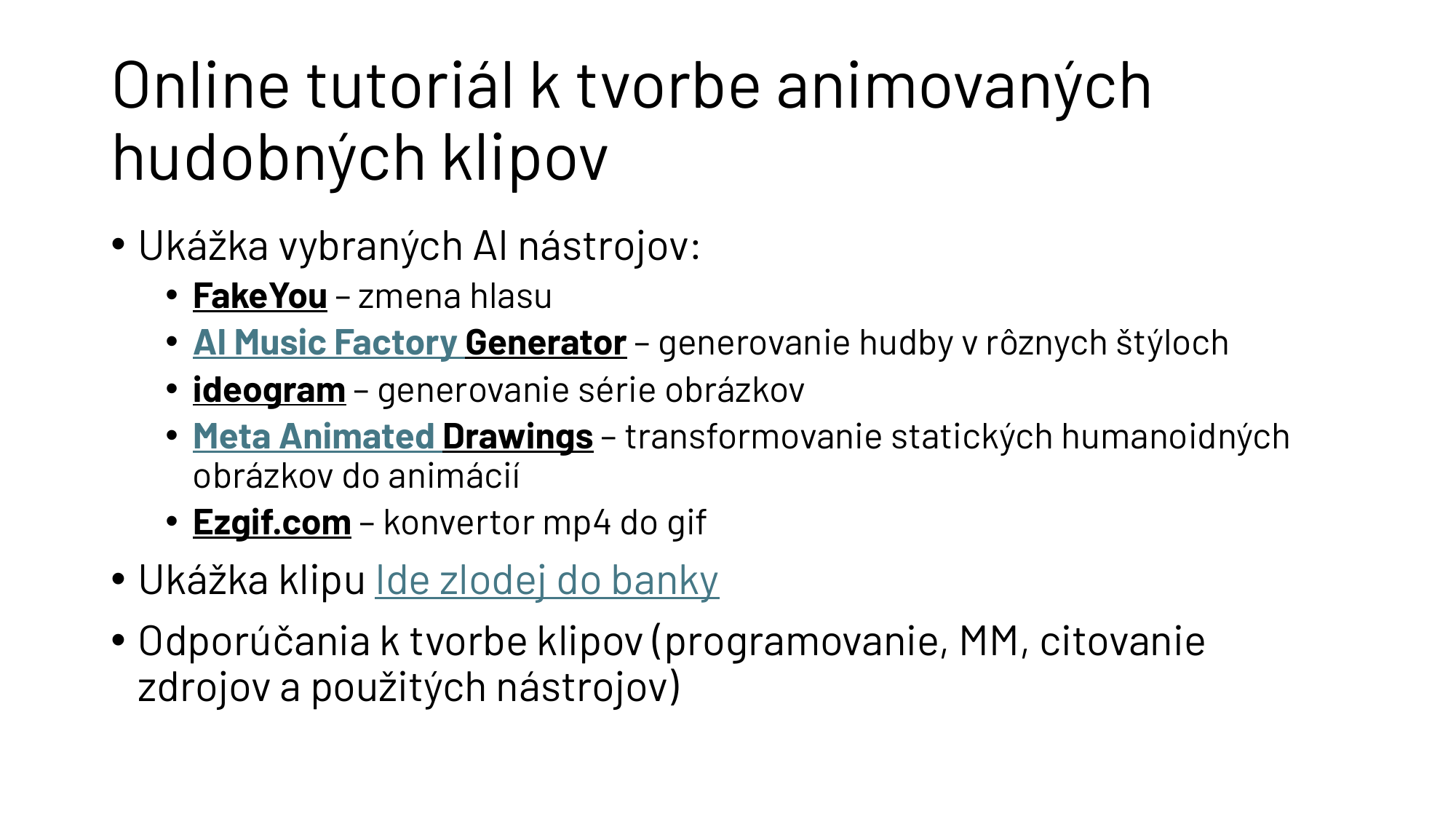

# Online tutoriál k tvorbe animovaných hudobných klipov
Ukážka vybraných AI nástrojov:
FakeYou – zmena hlasu
AI Music Factory Generator – generovanie hudby v rôznych štýloch
ideogram – generovanie série obrázkov
Meta Animated Drawings – transformovanie statických humanoidných obrázkov do animácií
Ezgif.com – konvertor mp4 do gif
Ukážka klipu Ide zlodej do banky
Odporúčania k tvorbe klipov (programovanie, MM, citovanie zdrojov a použitých nástrojov)